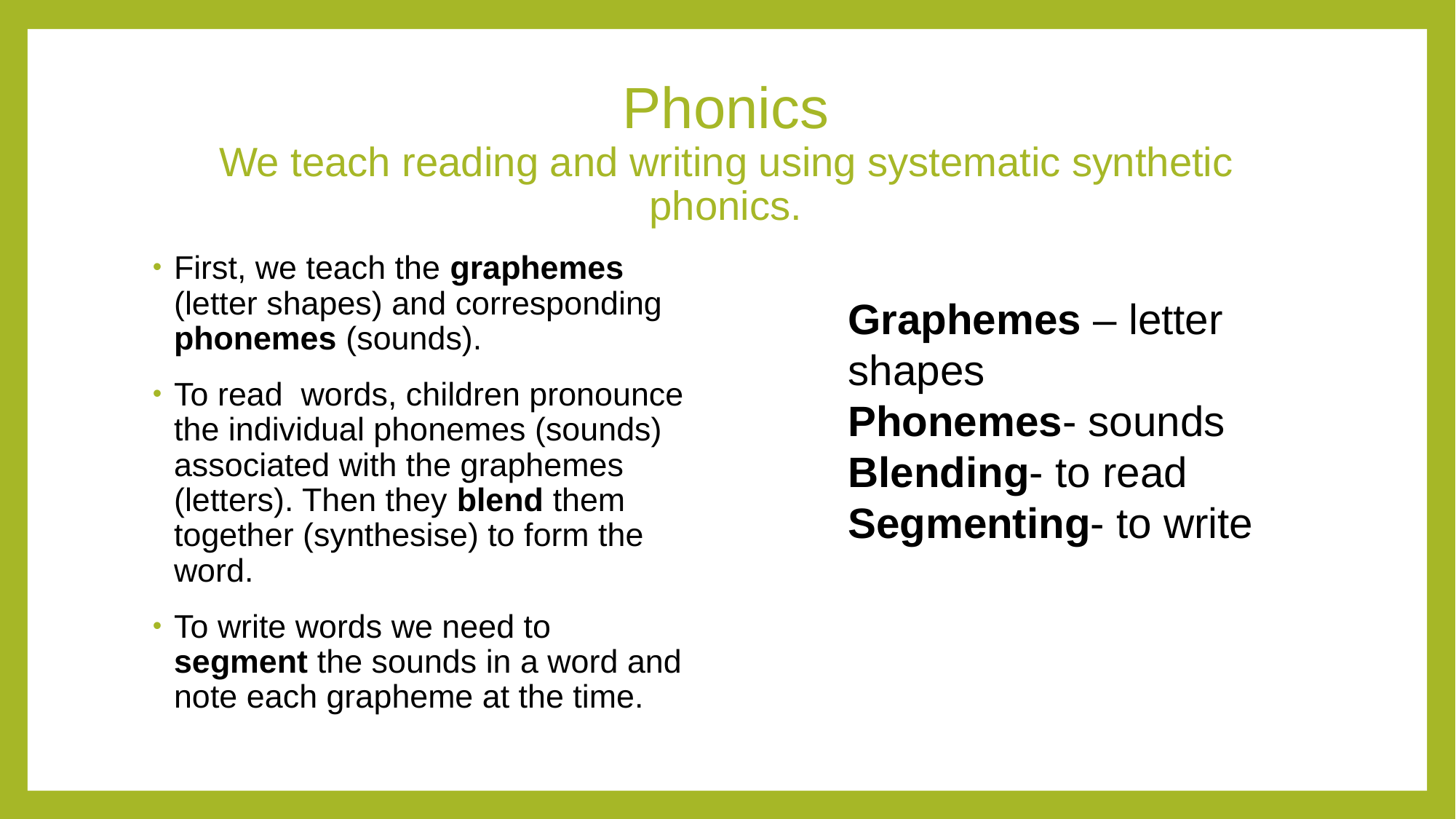

# Phonics We teach reading and writing using systematic synthetic phonics.
First, we teach the graphemes (letter shapes) and corresponding phonemes (sounds).
To read  words, children pronounce the individual phonemes (sounds) associated with the graphemes (letters). Then they blend them together (synthesise) to form the word.
To write words we need to segment the sounds in a word and note each grapheme at the time.
Graphemes – letter shapes
Phonemes- sounds
Blending- to read
Segmenting- to write